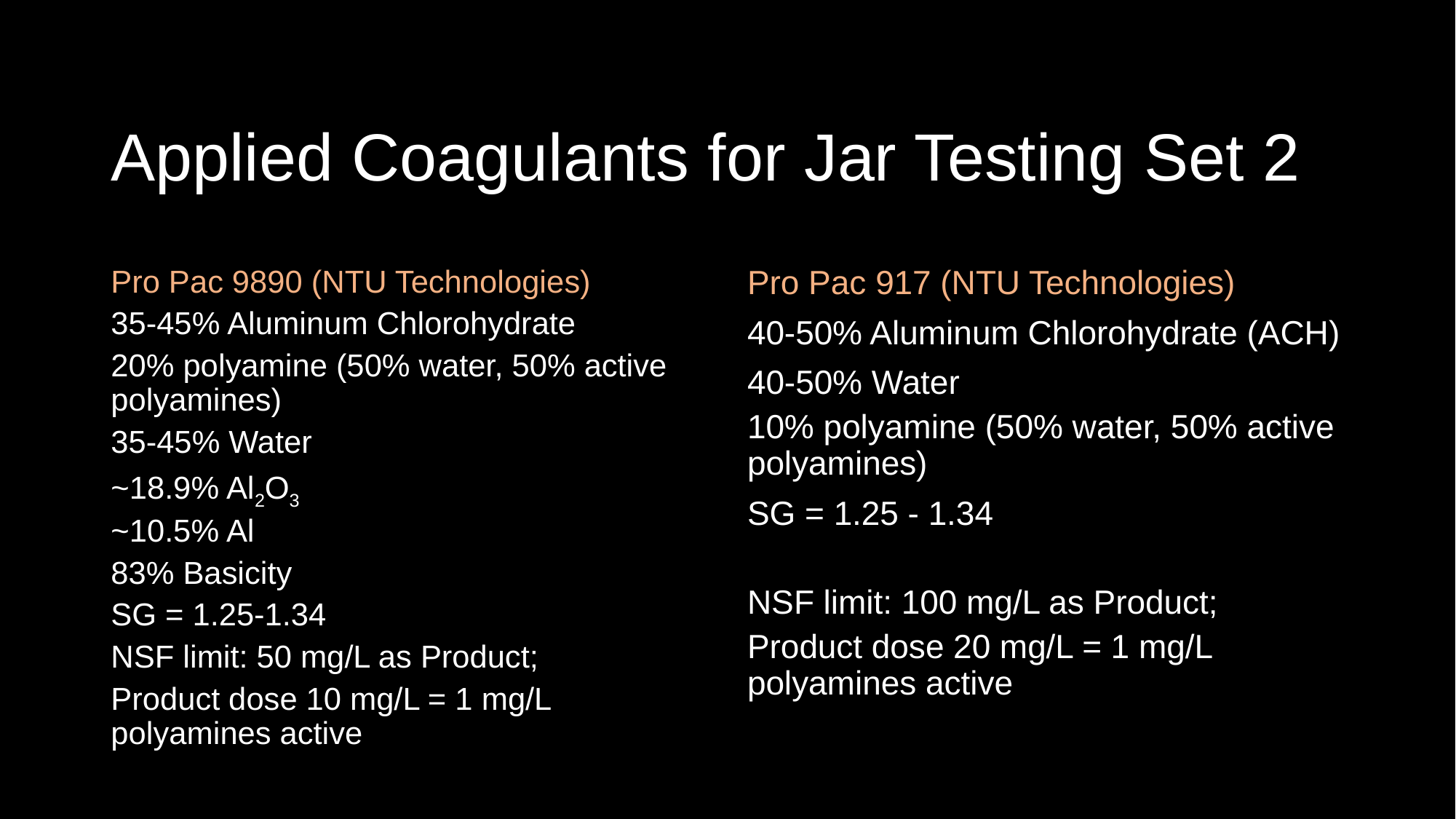

# Applied Coagulants for Jar Testing Set 2
Pro Pac 9890 (NTU Technologies)
35-45% Aluminum Chlorohydrate
20% polyamine (50% water, 50% active polyamines)
35-45% Water
~18.9% Al2O3
~10.5% Al
83% Basicity
SG = 1.25-1.34
NSF limit: 50 mg/L as Product;
Product dose 10 mg/L = 1 mg/L polyamines active

Pro Pac 917 (NTU Technologies)
40-50% Aluminum Chlorohydrate (ACH)
40-50% Water
10% polyamine (50% water, 50% active polyamines)
SG = 1.25 - 1.34

NSF limit: 100 mg/L as Product;
Product dose 20 mg/L = 1 mg/L polyamines active